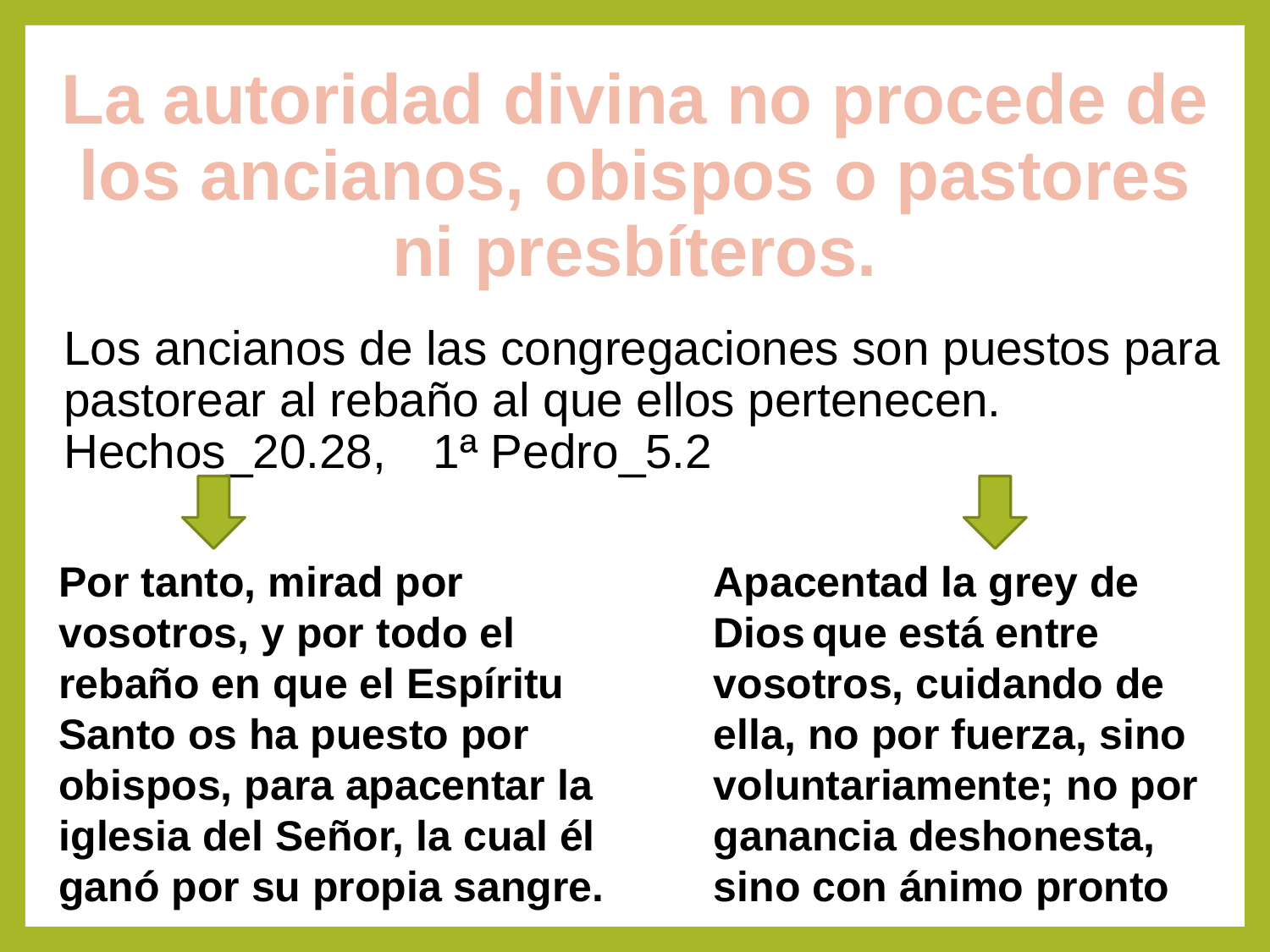

# La autoridad divina no procede de los ancianos, obispos o pastores ni presbíteros.
Los ancianos de las congregaciones son puestos para pastorear al rebaño al que ellos pertenecen. Hechos_20.28, 					1ª Pedro_5.2

Por tanto, mirad por vosotros, y por todo el rebaño en que el Espíritu Santo os ha puesto por obispos, para apacentar la iglesia del Señor, la cual él ganó por su propia sangre.
Apacentad la grey de Dios que está entre vosotros, cuidando de ella, no por fuerza, sino voluntariamente; no por ganancia deshonesta, sino con ánimo pronto